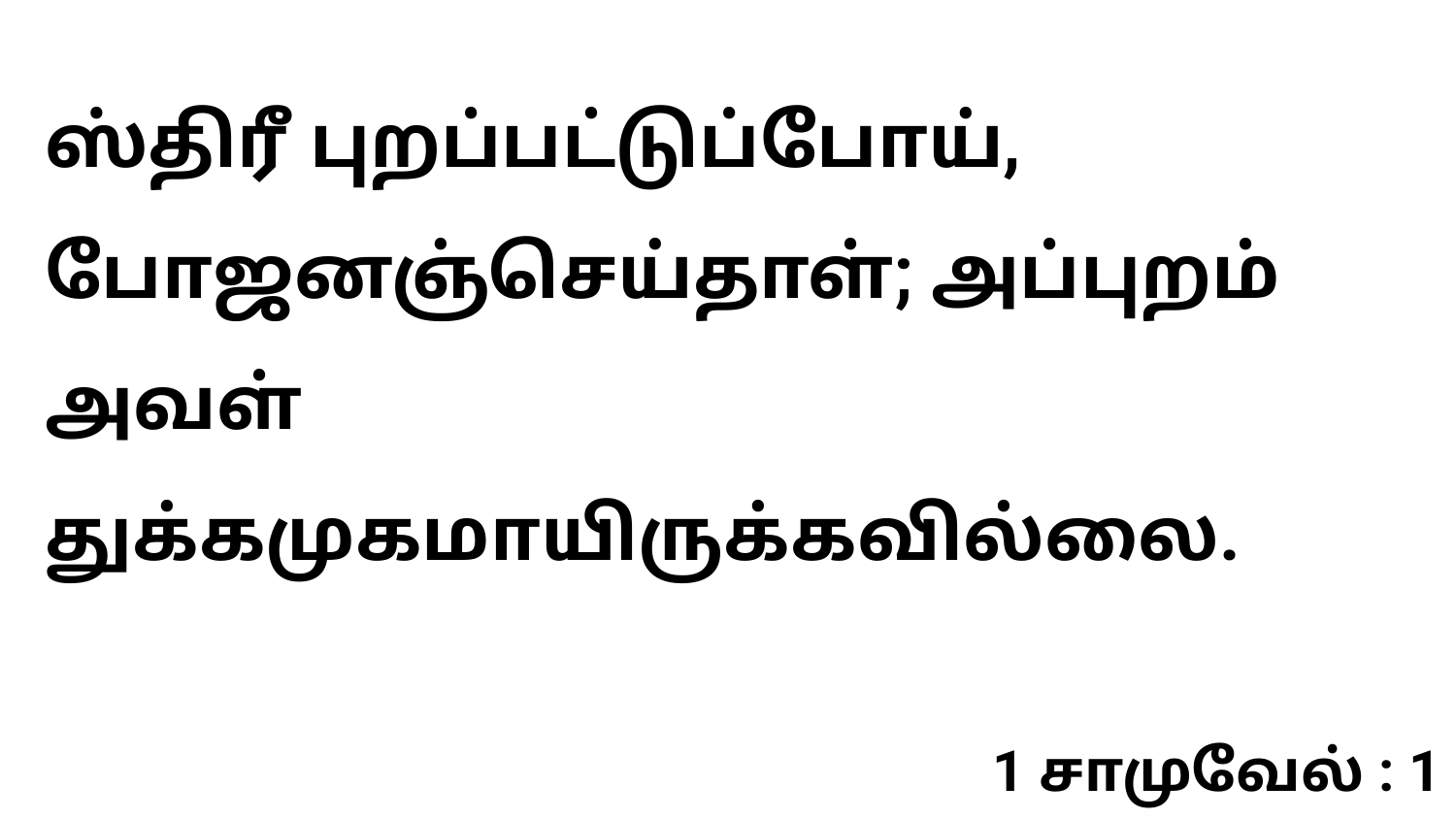

ஸ்திரீ புறப்பட்டுப்போய், போஜனஞ்செய்தாள்; அப்புறம் அவள் துக்கமுகமாயிருக்கவில்லை.
1 சாமுவேல் : 1